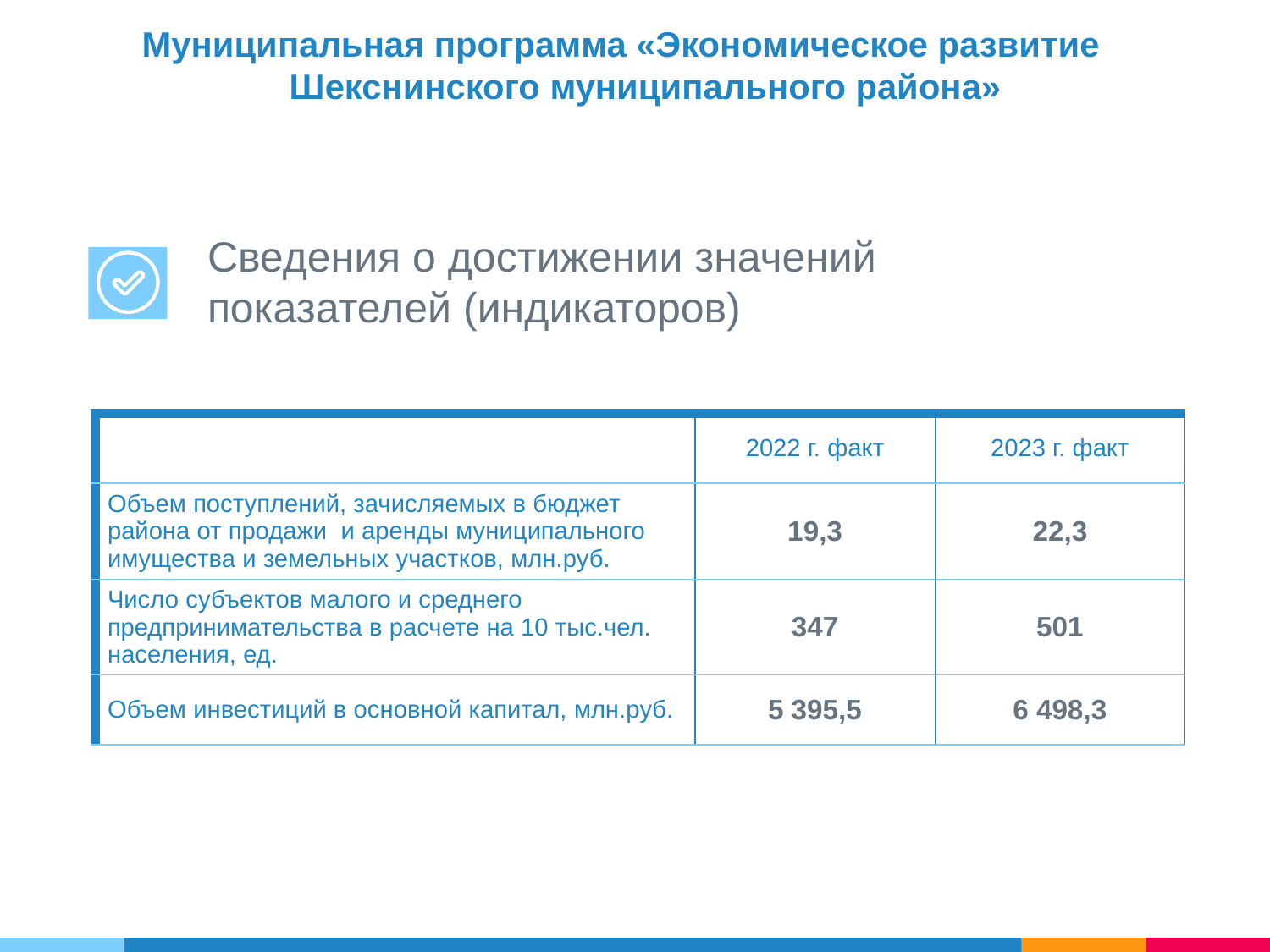

Муниципальная программа «Экономическое развитие
  Шекснинского муниципального района»
Сведения о достижении значений показателей (индикаторов)

|  | 2022 г. факт | 2023 г. факт |
| --- | --- | --- |
| Объем поступлений, зачисляемых в бюджет района от продажи и аренды муниципального имущества и земельных участков, млн.руб. | 19,3 | 22,3 |
| Число субъектов малого и среднего предпринимательства в расчете на 10 тыс.чел. населения, ед. | 347 | 501 |
| Объем инвестиций в основной капитал, млн.руб. | 5 395,5 | 6 498,3 |